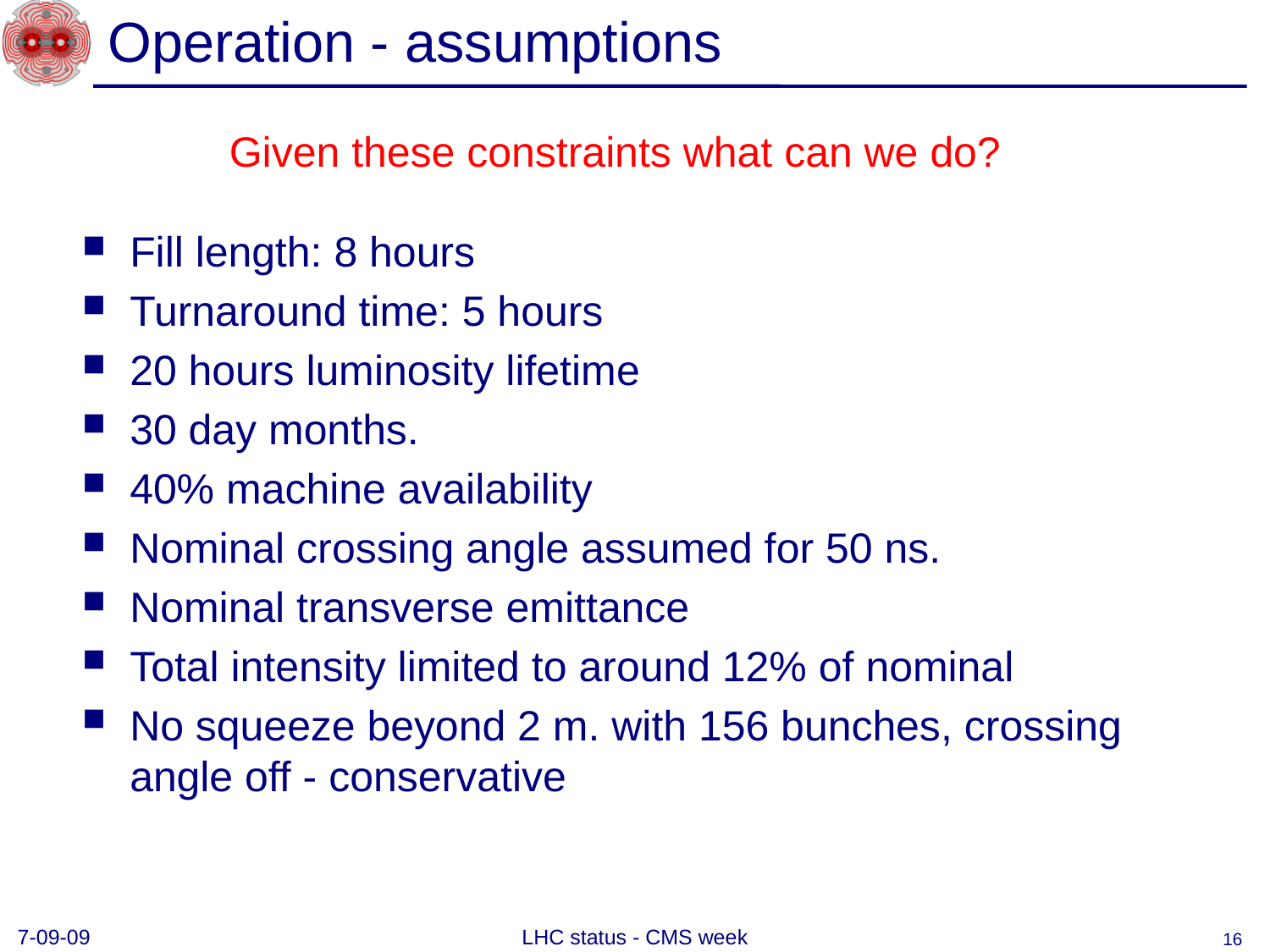

# Operation - assumptions
Given these constraints what can we do?
Fill length: 8 hours
Turnaround time: 5 hours
20 hours luminosity lifetime
30 day months.
40% machine availability
Nominal crossing angle assumed for 50 ns.
Nominal transverse emittance
Total intensity limited to around 12% of nominal
No squeeze beyond 2 m. with 156 bunches, crossing angle off - conservative
7-09-09
LHC status - CMS week
16